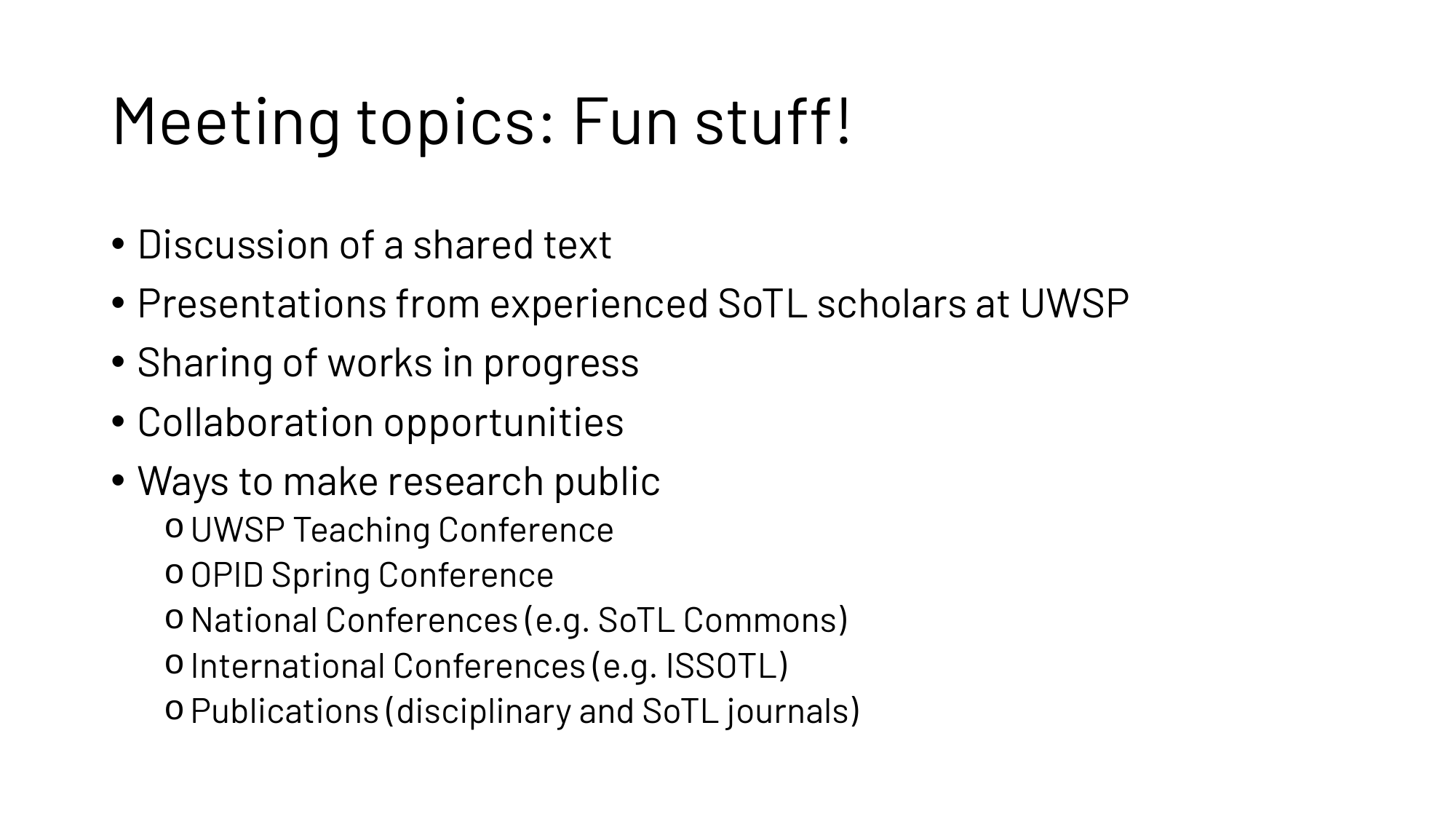

# Meeting topics: Fun stuff!
Discussion of a shared text
Presentations from experienced SoTL scholars at UWSP
Sharing of works in progress
Collaboration opportunities
Ways to make research public
UWSP Teaching Conference
OPID Spring Conference
National Conferences (e.g. SoTL Commons)
International Conferences (e.g. ISSOTL)
Publications (disciplinary and SoTL journals)